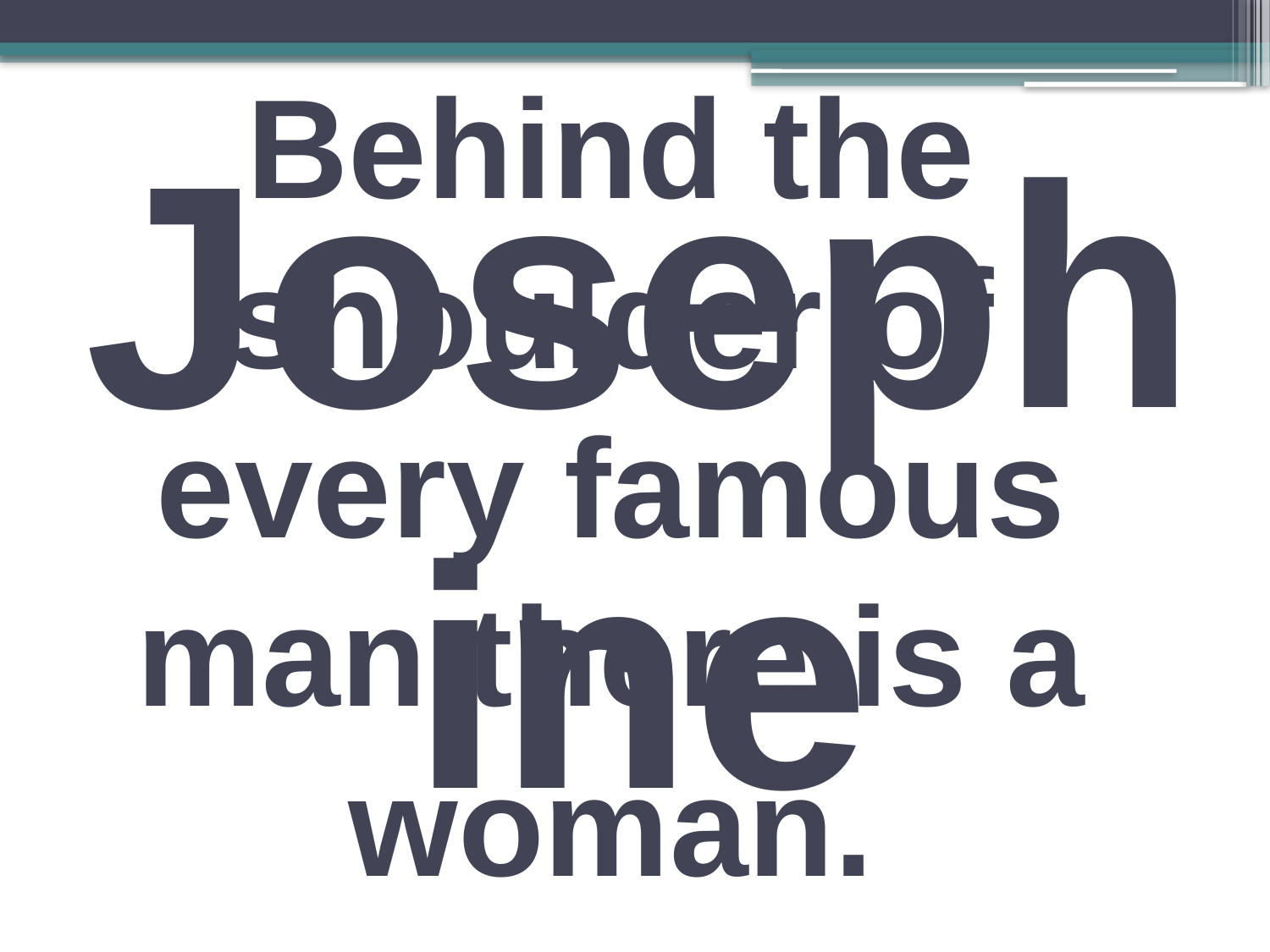

# Behind the shoulder of every famous man there is a woman.
Josephine